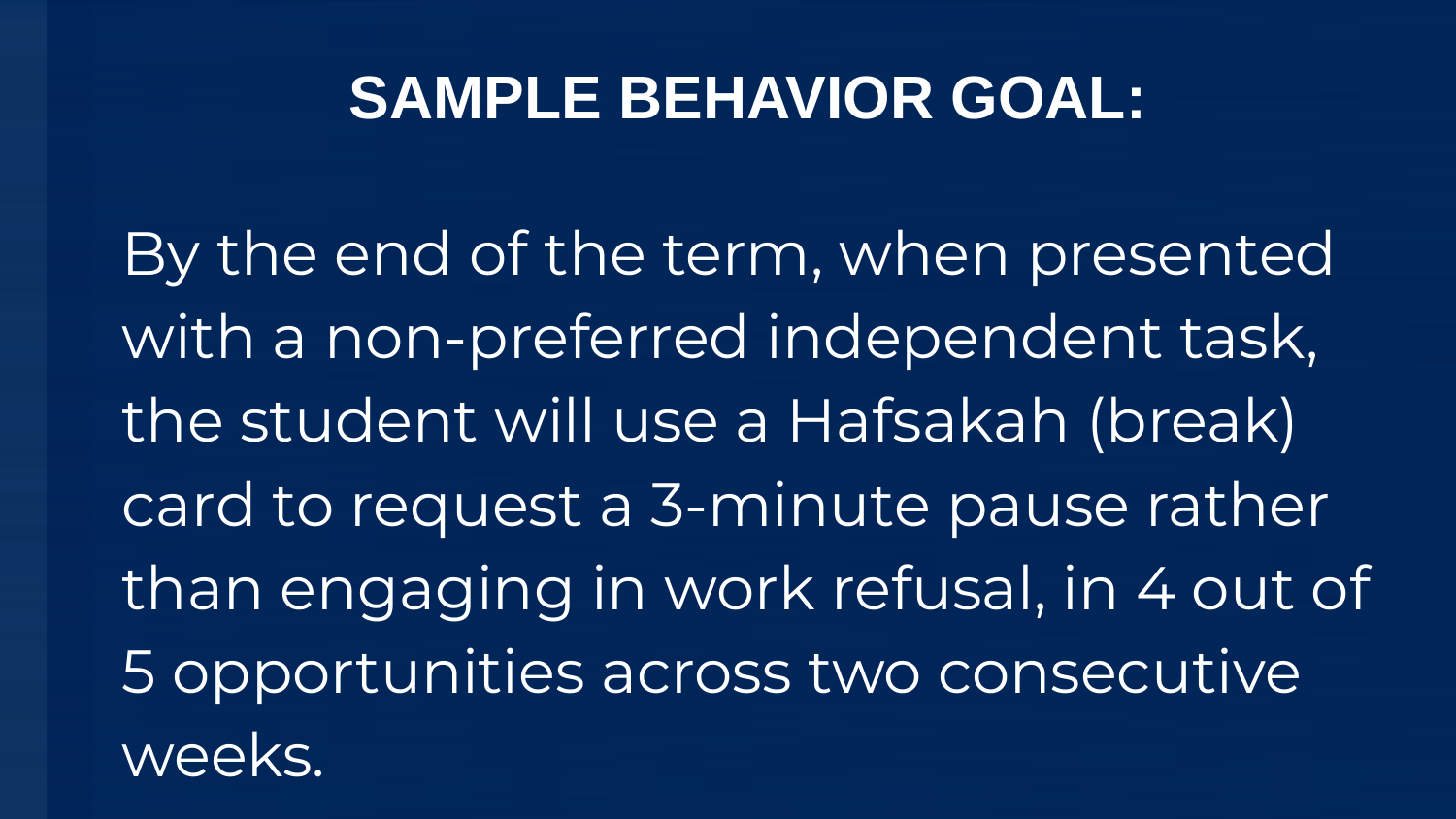

SAMPLE BEHAVIOR GOAL:

By the end of the term, when presented with a non-preferred independent task, the student will use a Hafsakah (break) card to request a 3-minute pause rather than engaging in work refusal, in 4 out of 5 opportunities across two consecutive weeks.